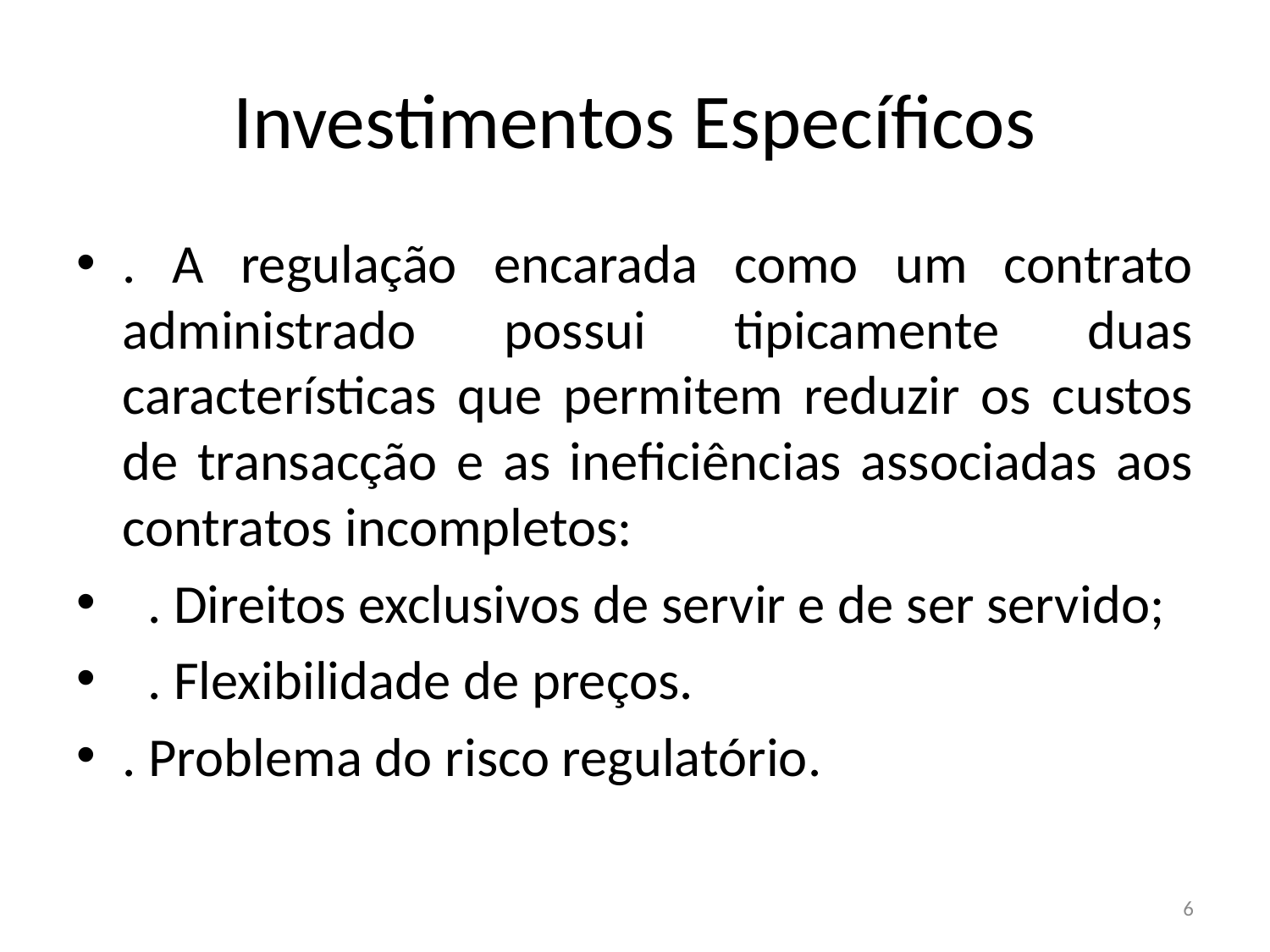

# Investimentos Específicos
. A regulação encarada como um contrato administrado possui tipicamente duas características que permitem reduzir os custos de transacção e as ineficiências associadas aos contratos incompletos:
  . Direitos exclusivos de servir e de ser servido;
  . Flexibilidade de preços.
. Problema do risco regulatório.
6